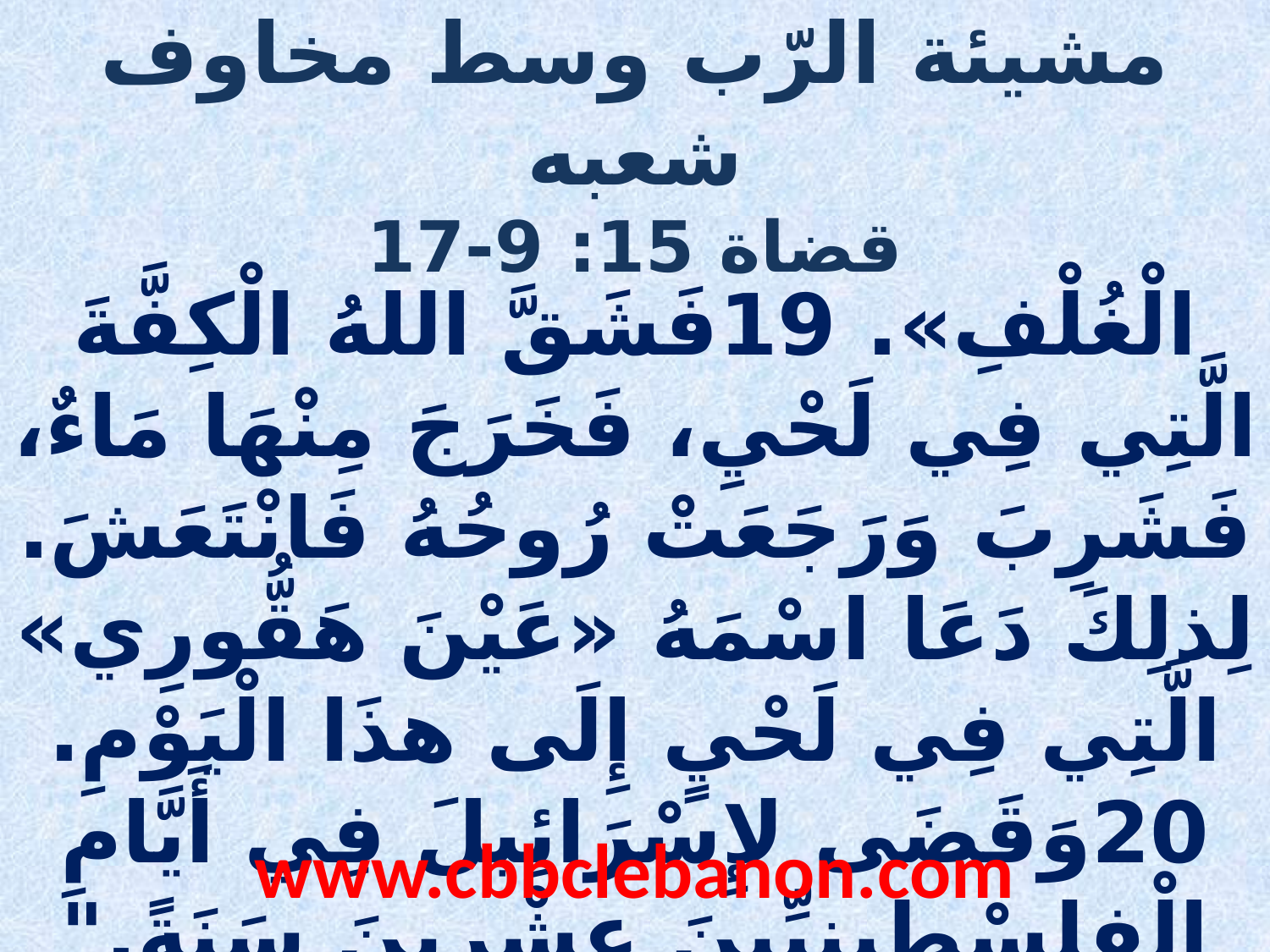

مشيئة الرّب وسط مخاوف شعبه
قضاة 15: 9-17

الْغُلْفِ». 19فَشَقَّ اللهُ الْكِفَّةَ الَّتِي فِي لَحْيِ، فَخَرَجَ مِنْهَا مَاءٌ، فَشَرِبَ وَرَجَعَتْ رُوحُهُ فَانْتَعَشَ. لِذلِكَ دَعَا اسْمَهُ «عَيْنَ هَقُّورِي» الَّتِي فِي لَحْيٍ إِلَى هذَا الْيَوْمِ. 20وَقَضَى لإِسْرَائِيلَ فِي أَيَّامِ الْفِلِسْطِينِيِّينَ عِشْرِينَ سَنَةً."

www.cbbclebanon.com